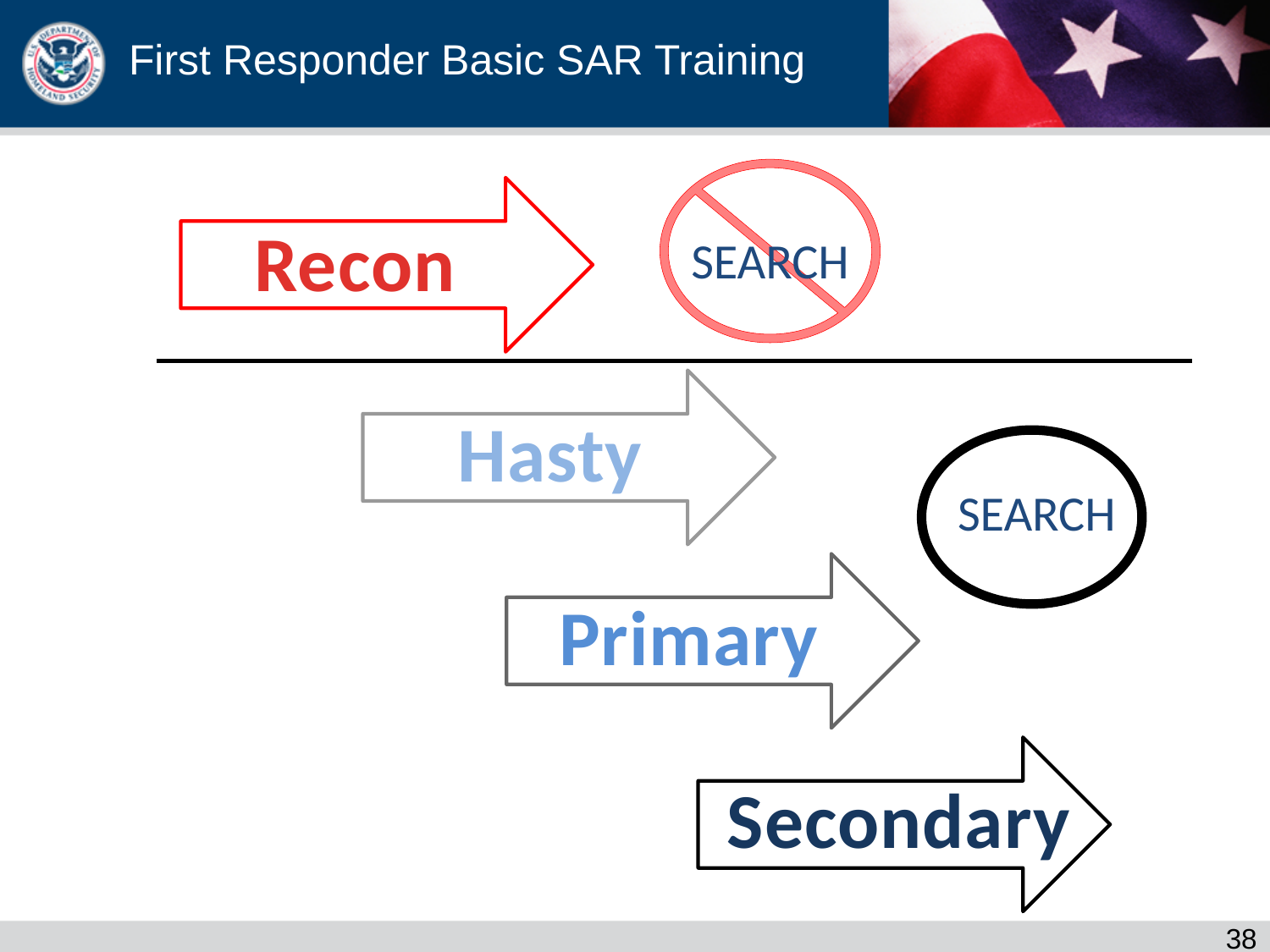

SEARCH

Recon

Hasty

SEARCH

Primary

Secondary
38